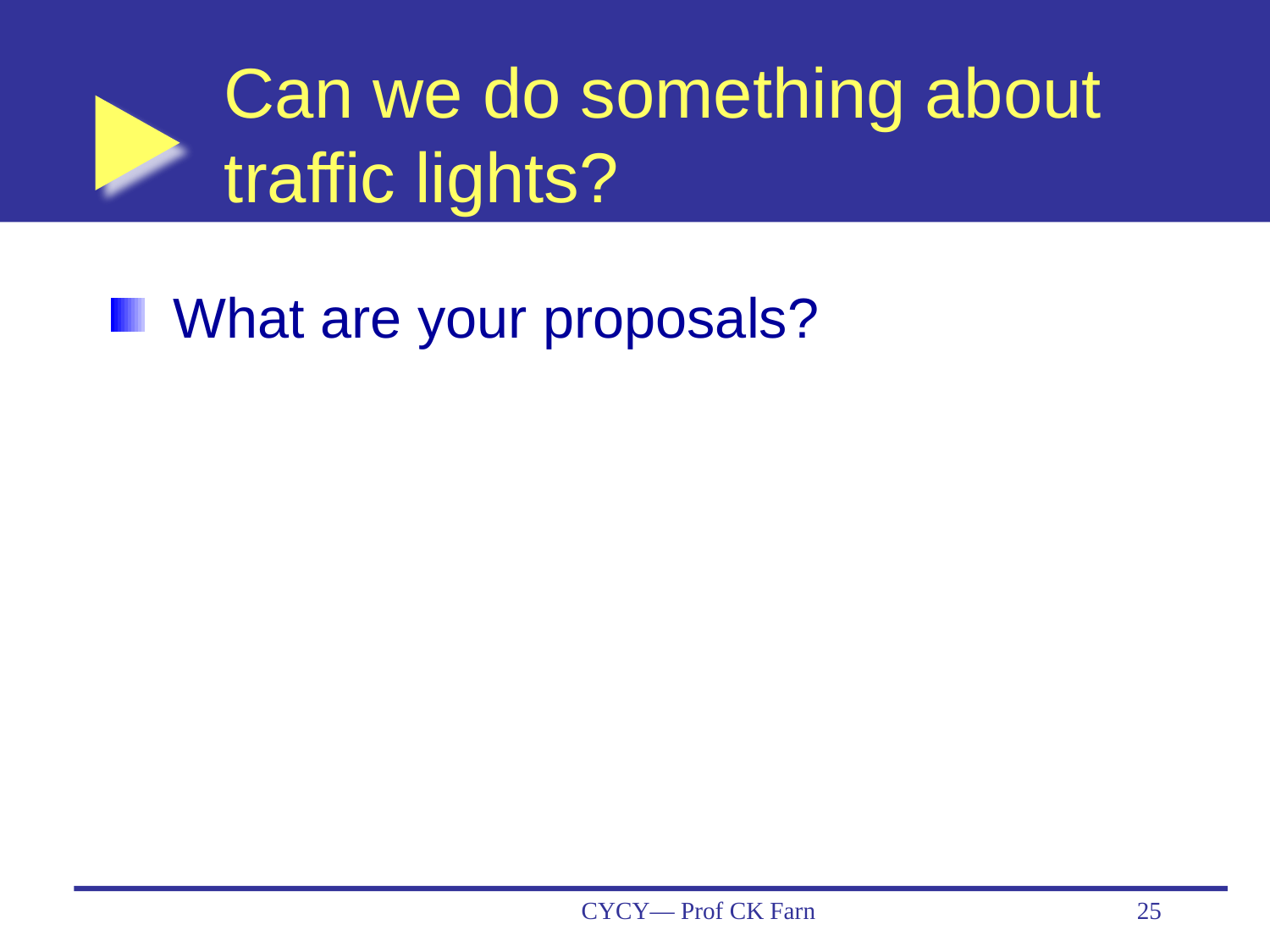

# Can we do something about  traffic lights?
What are your proposals?
CYCY— Prof CK Farn
25